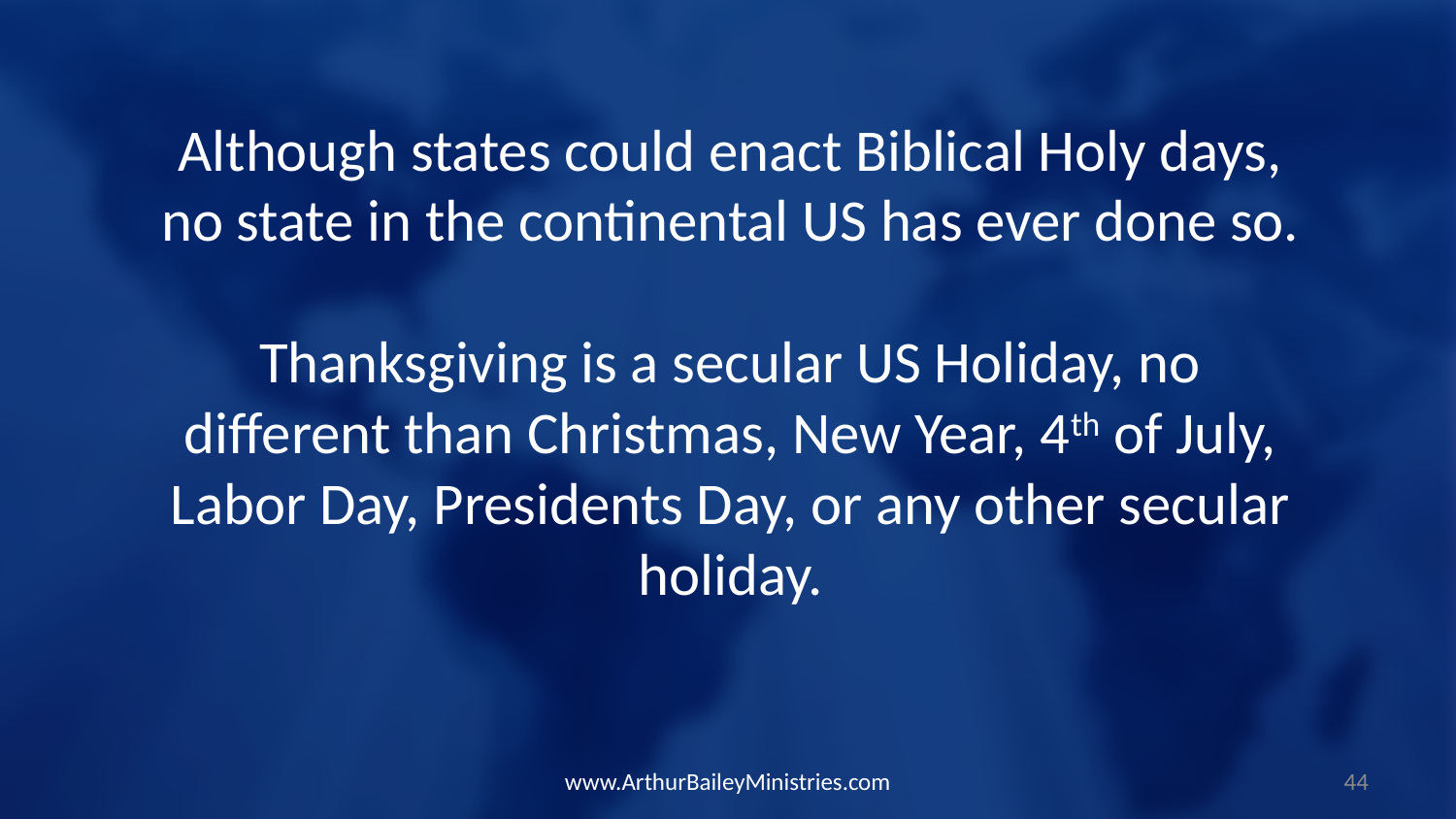

Although states could enact Biblical Holy days, no state in the continental US has ever done so.
Thanksgiving is a secular US Holiday, no different than Christmas, New Year, 4th of July, Labor Day, Presidents Day, or any other secular holiday.
www.ArthurBaileyMinistries.com
44